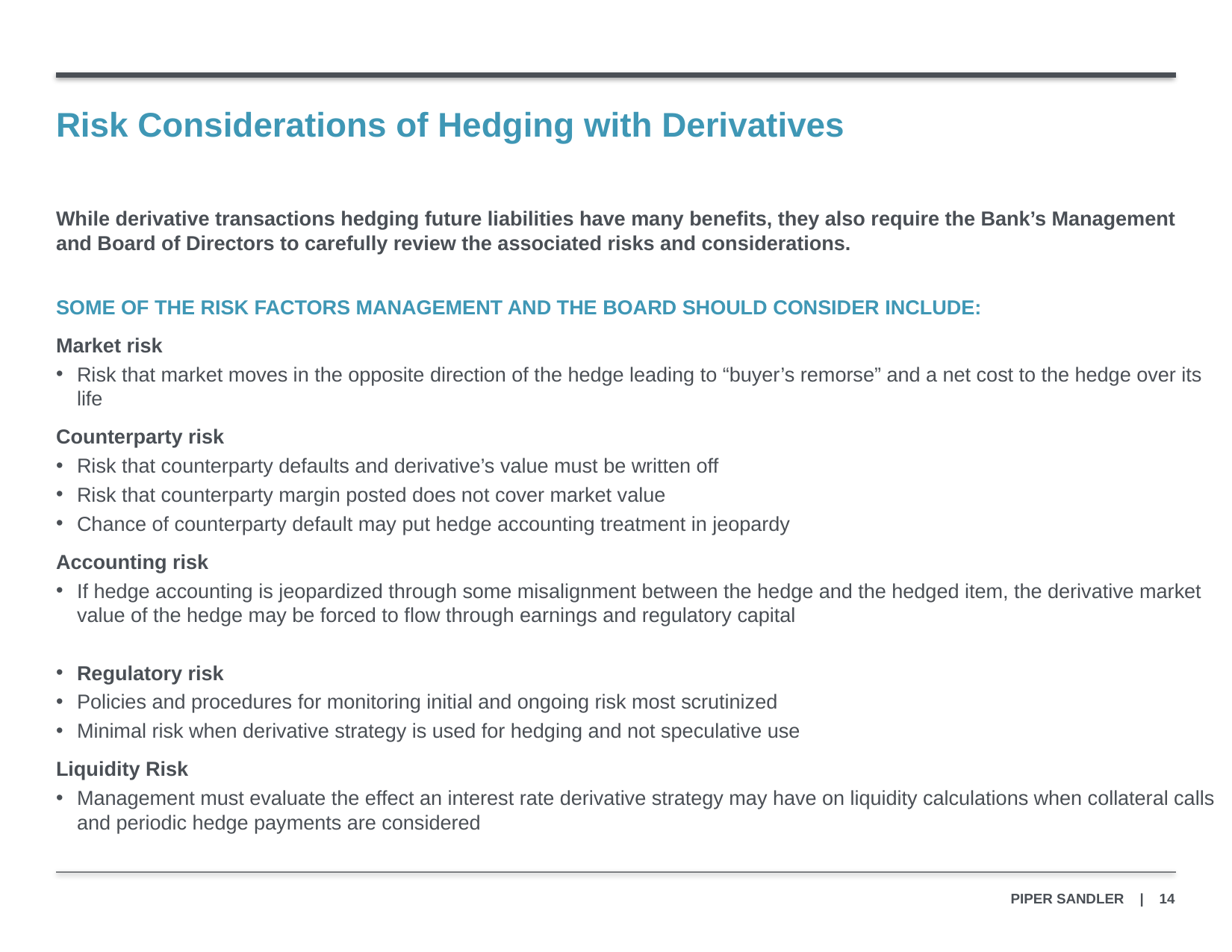

Risk Considerations of Hedging with Derivatives
While derivative transactions hedging future liabilities have many benefits, they also require the Bank’s Management and Board of Directors to carefully review the associated risks and considerations.
Some of the risk factors management and the board should consider include:
Market risk
Risk that market moves in the opposite direction of the hedge leading to “buyer’s remorse” and a net cost to the hedge over its life
Counterparty risk
Risk that counterparty defaults and derivative’s value must be written off
Risk that counterparty margin posted does not cover market value
Chance of counterparty default may put hedge accounting treatment in jeopardy
Accounting risk
If hedge accounting is jeopardized through some misalignment between the hedge and the hedged item, the derivative market value of the hedge may be forced to flow through earnings and regulatory capital

Regulatory risk
Policies and procedures for monitoring initial and ongoing risk most scrutinized
Minimal risk when derivative strategy is used for hedging and not speculative use
Liquidity Risk
Management must evaluate the effect an interest rate derivative strategy may have on liquidity calculations when collateral calls and periodic hedge payments are considered